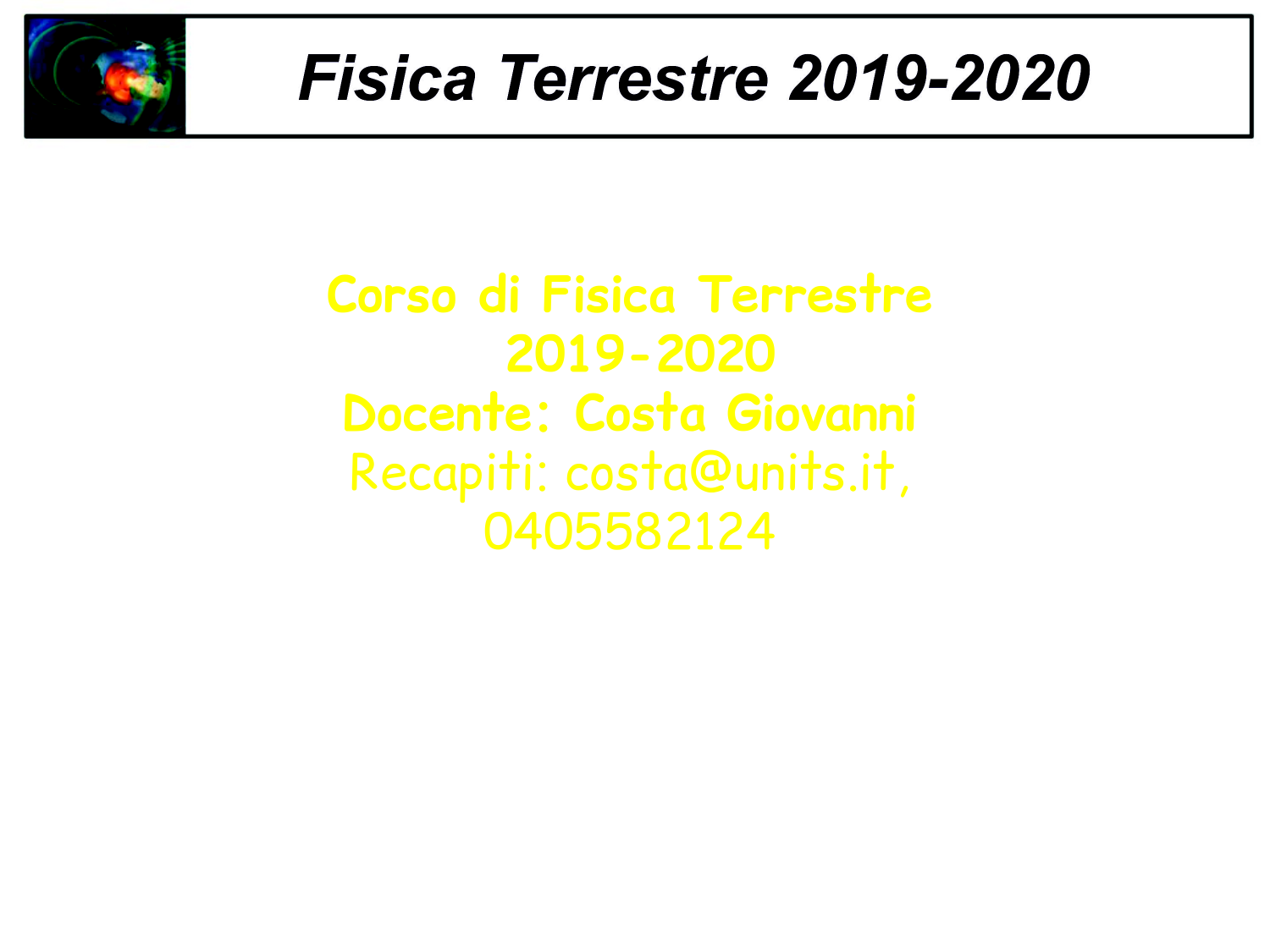

Corso di Fisica Terrestre
 2019-2020
Docente: Costa Giovanni
Recapiti: costa@units.it, 0405582124